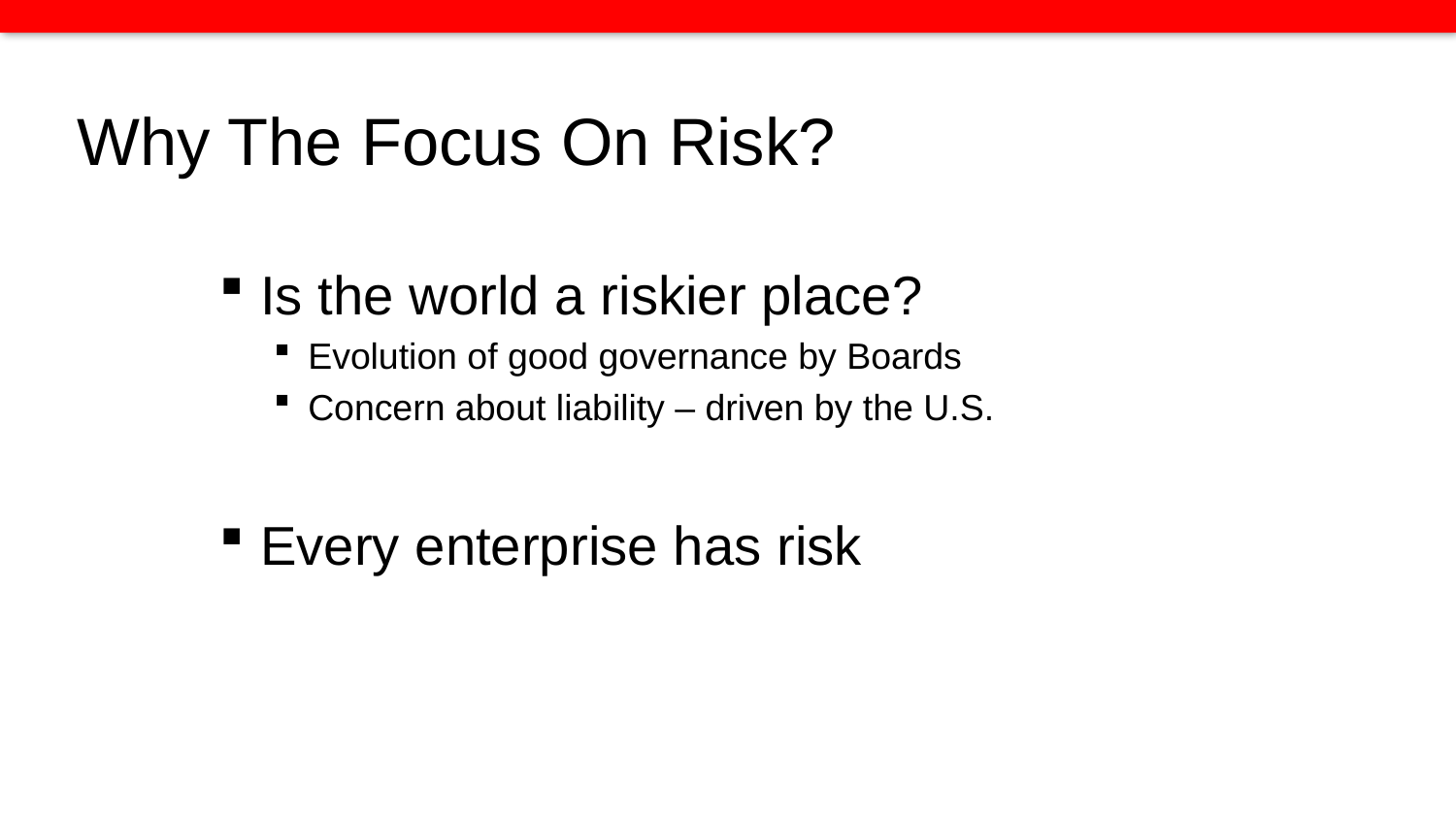

# Why The Focus On Risk?
Is the world a riskier place?
Evolution of good governance by Boards
Concern about liability – driven by the U.S.

Every enterprise has risk